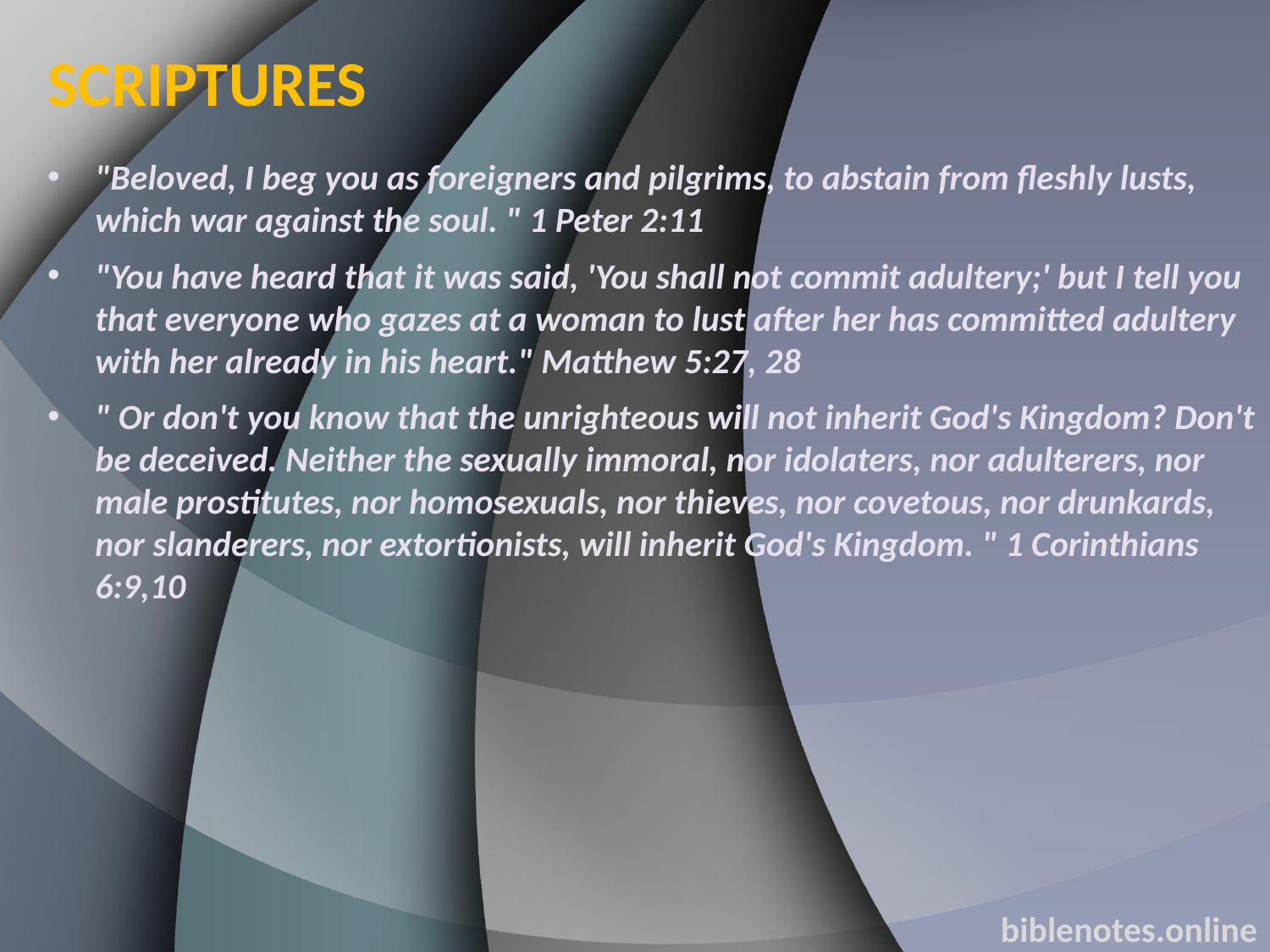

SCRIPTURES

"Beloved, I beg you as foreigners and pilgrims, to abstain from fleshly lusts, which war against the soul. " 1 Peter 2:11
"You have heard that it was said, 'You shall not commit adultery;' but I tell you that everyone who gazes at a woman to lust after her has committed adultery with her already in his heart." Matthew 5:27, 28
" Or don't you know that the unrighteous will not inherit God's Kingdom? Don't be deceived. Neither the sexually immoral, nor idolaters, nor adulterers, nor male prostitutes, nor homosexuals, nor thieves, nor covetous, nor drunkards, nor slanderers, nor extortionists, will inherit God's Kingdom. " 1 Corinthians 6:9,10